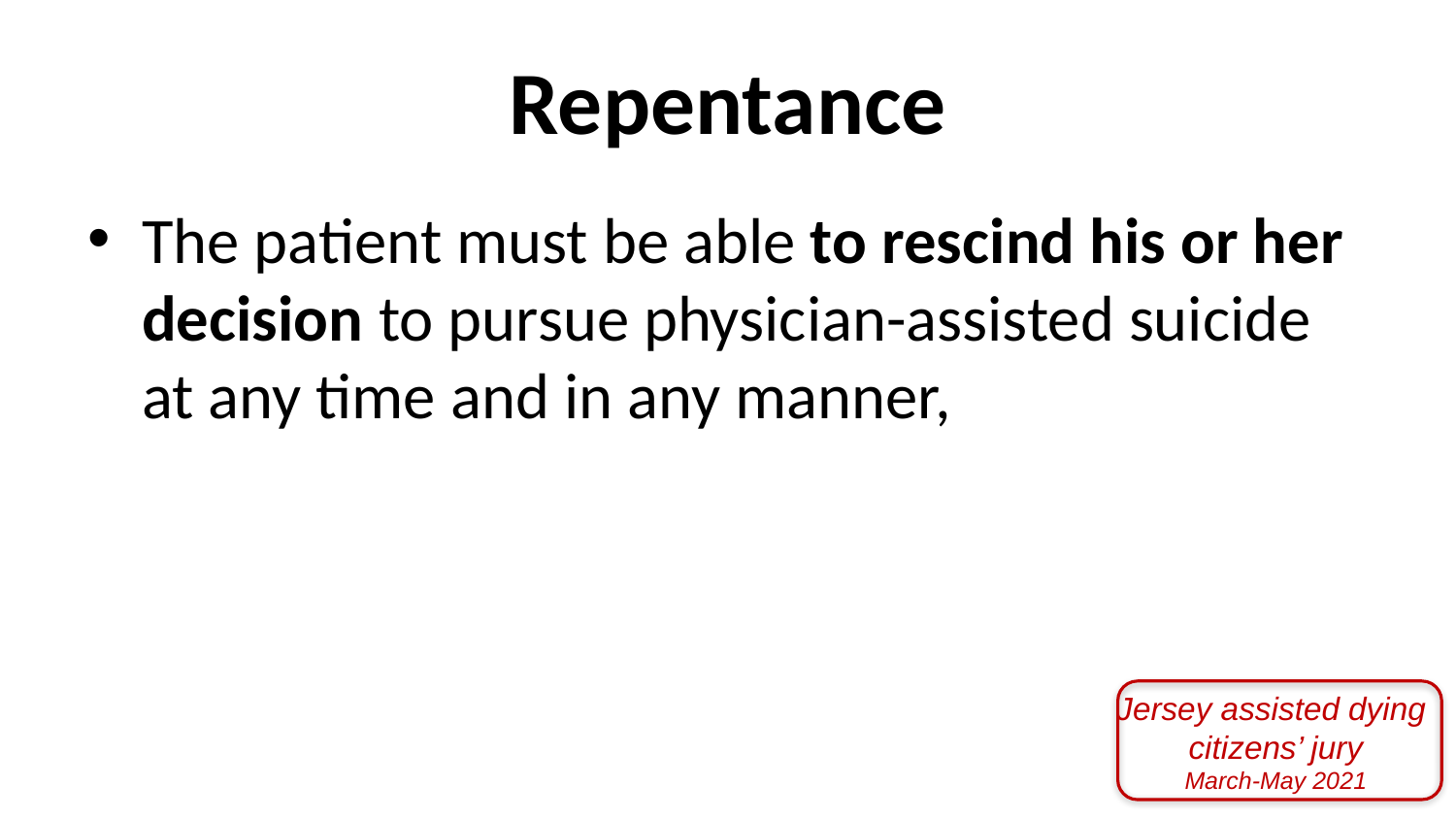

Repentance
The patient must be able to rescind his or her decision to pursue physician-assisted suicide at any time and in any manner,
Jersey assisted dying
citizens’ jury
March-May 2021